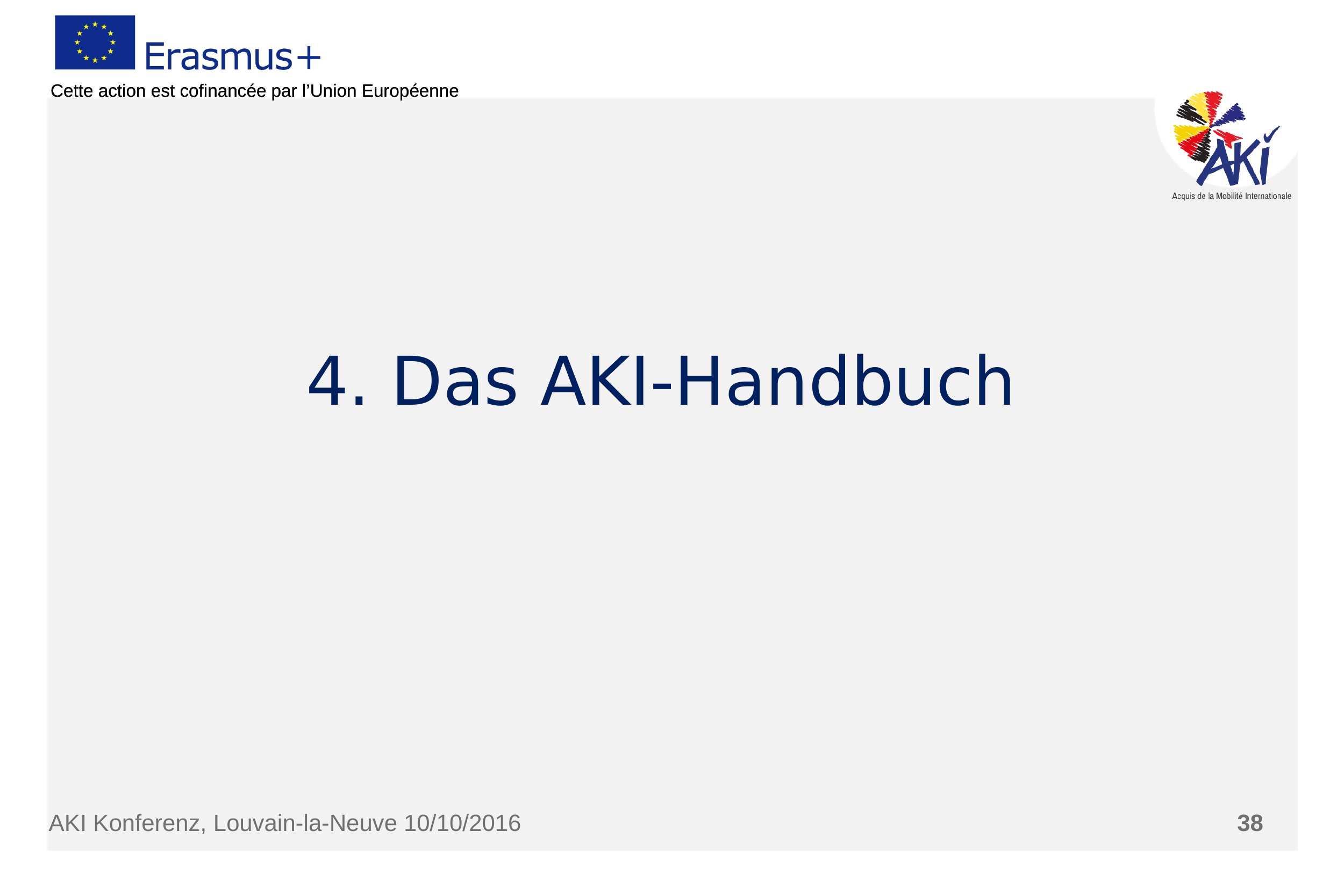

4. Das AKI-Handbuch

AKI Konferenz, Louvain-la-Neuve 10/10/2016
38